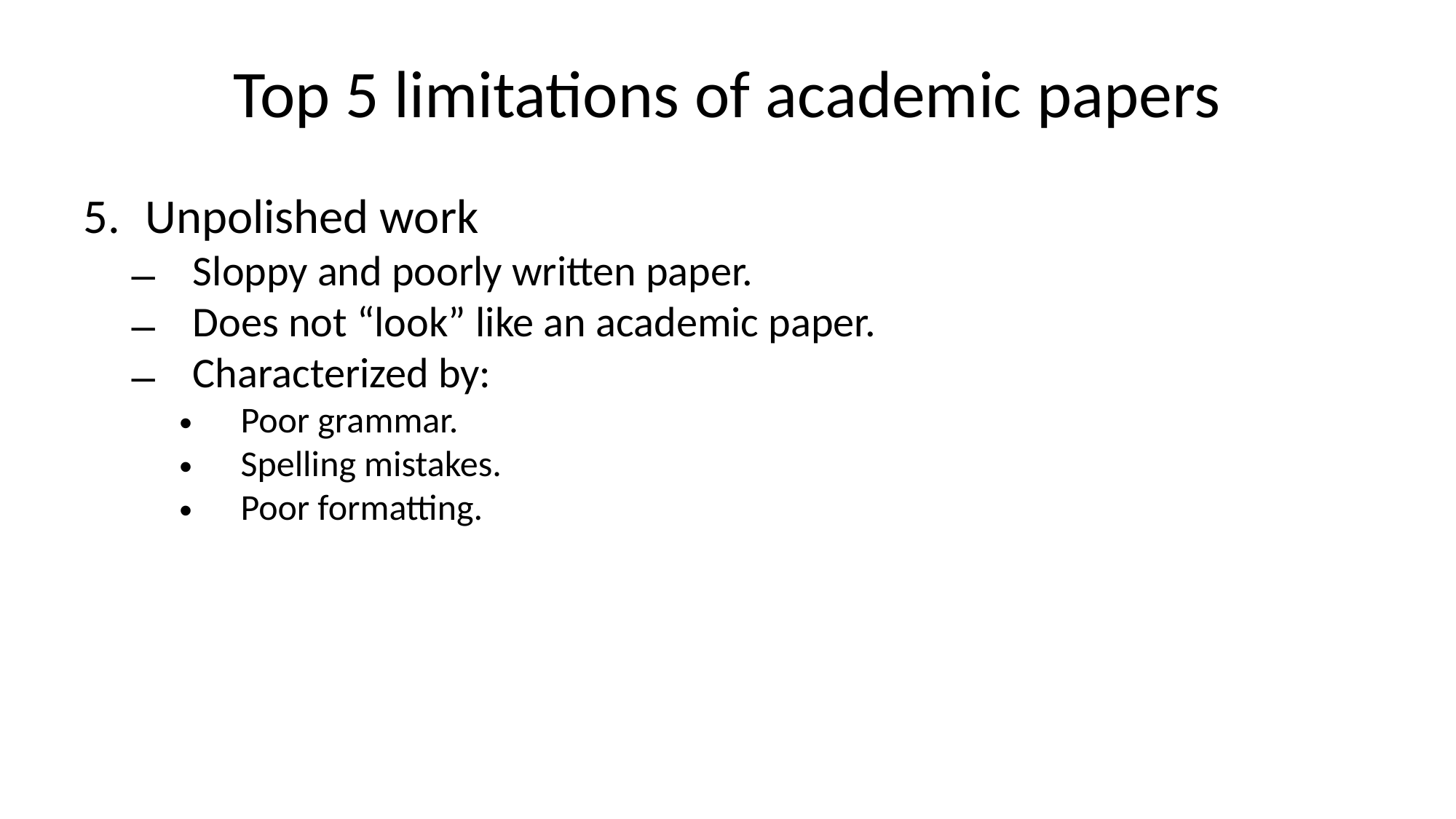

# Top 5 limitations of academic papers
Unpolished work
Sloppy and poorly written paper.
Does not “look” like an academic paper.
Characterized by:
Poor grammar.
Spelling mistakes.
Poor formatting.